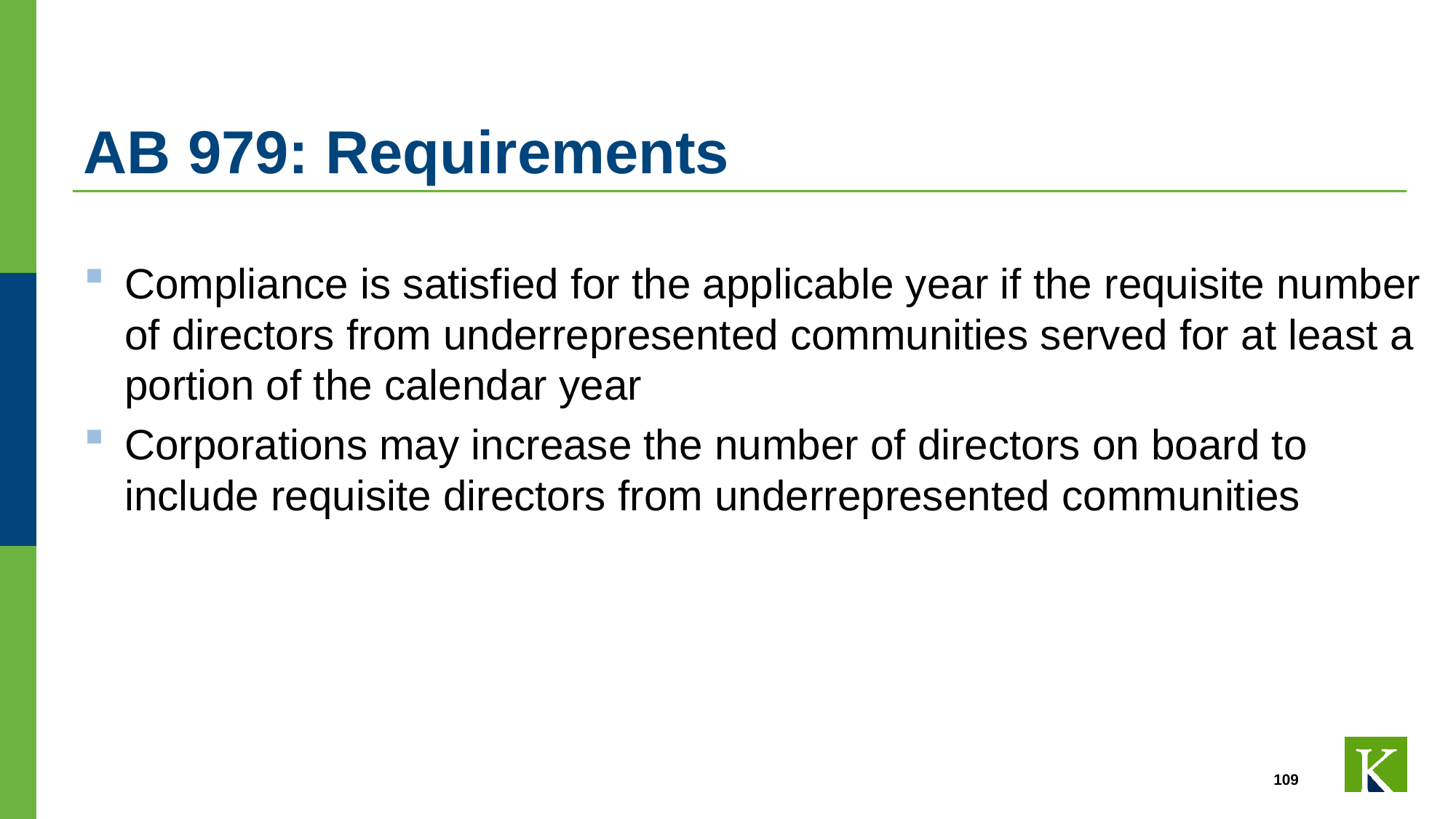

# AB 979: Requirements
Compliance is satisfied for the applicable year if the requisite number of directors from underrepresented communities served for at least a portion of the calendar year
Corporations may increase the number of directors on board to include requisite directors from underrepresented communities
109